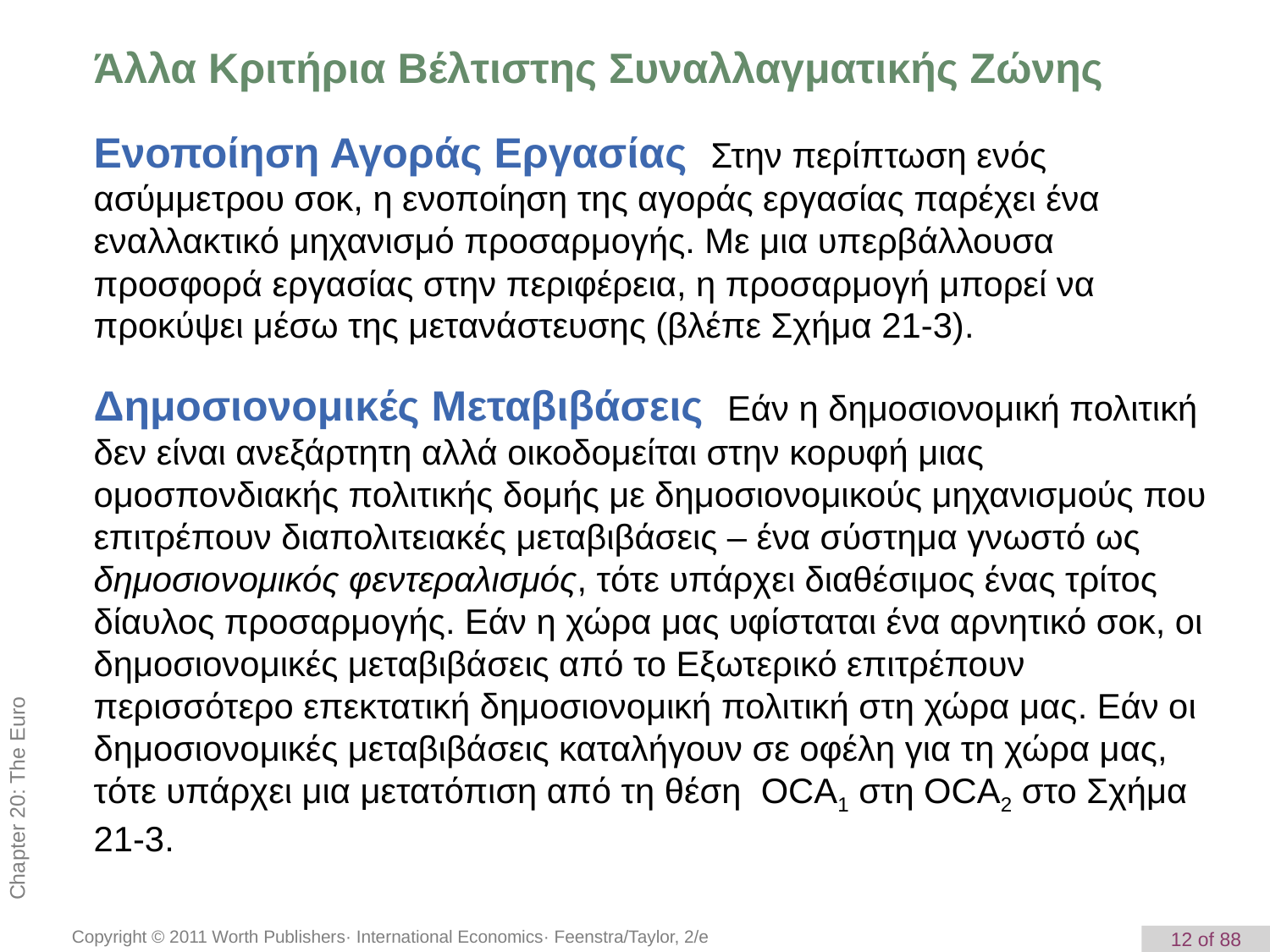

Άλλα Κριτήρια Βέλτιστης Συναλλαγματικής Ζώνης

Ενοποίηση Αγοράς Εργασίας  Στην περίπτωση ενός ασύμμετρου σοκ, η ενοποίηση της αγοράς εργασίας παρέχει ένα εναλλακτικό μηχανισμό προσαρμογής. Με μια υπερβάλλουσα προσφορά εργασίας στην περιφέρεια, η προσαρμογή μπορεί να προκύψει μέσω της μετανάστευσης (βλέπε Σχήμα 21-3).

Δημοσιονομικές Μεταβιβάσεις  Εάν η δημοσιονομική πολιτική δεν είναι ανεξάρτητη αλλά οικοδομείται στην κορυφή μιας ομοσπονδιακής πολιτικής δομής με δημοσιονομικούς μηχανισμούς που επιτρέπουν διαπολιτειακές μεταβιβάσεις – ένα σύστημα γνωστό ως δημοσιονομικός φεντεραλισμός, τότε υπάρχει διαθέσιμος ένας τρίτος δίαυλος προσαρμογής. Εάν η χώρα μας υφίσταται ένα αρνητικό σοκ, οι δημοσιονομικές μεταβιβάσεις από το Εξωτερικό επιτρέπουν περισσότερο επεκτατική δημοσιονομική πολιτική στη χώρα μας. Εάν οι δημοσιονομικές μεταβιβάσεις καταλήγουν σε οφέλη για τη χώρα μας, τότε υπάρχει μια μετατόπιση από τη θέση  OCA1 στη OCA2 στο Σχήμα 21-3.